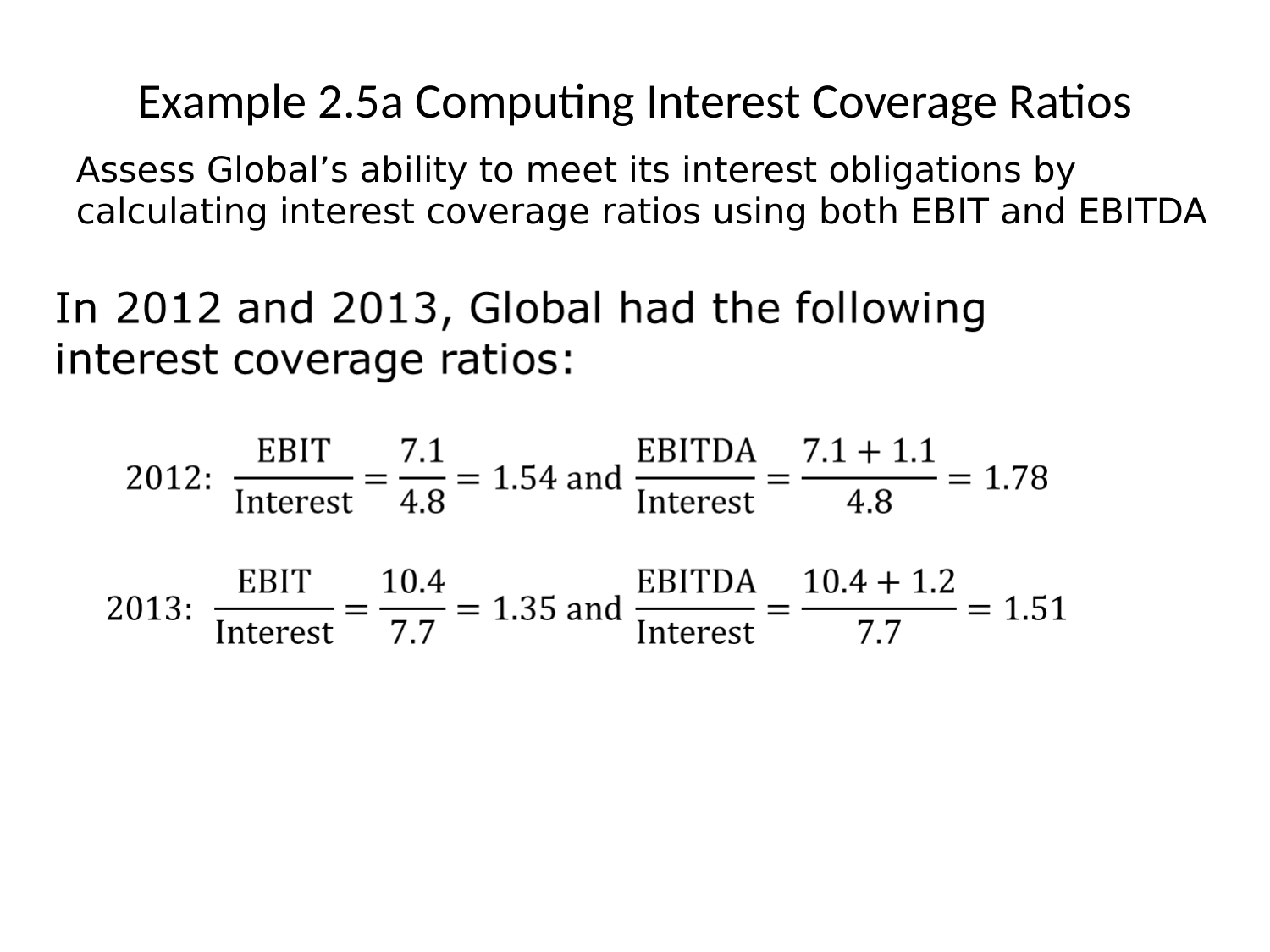

# Example 2.5a Computing Interest Coverage Ratios
Assess Global’s ability to meet its interest obligations by calculating interest coverage ratios using both EBIT and EBITDA